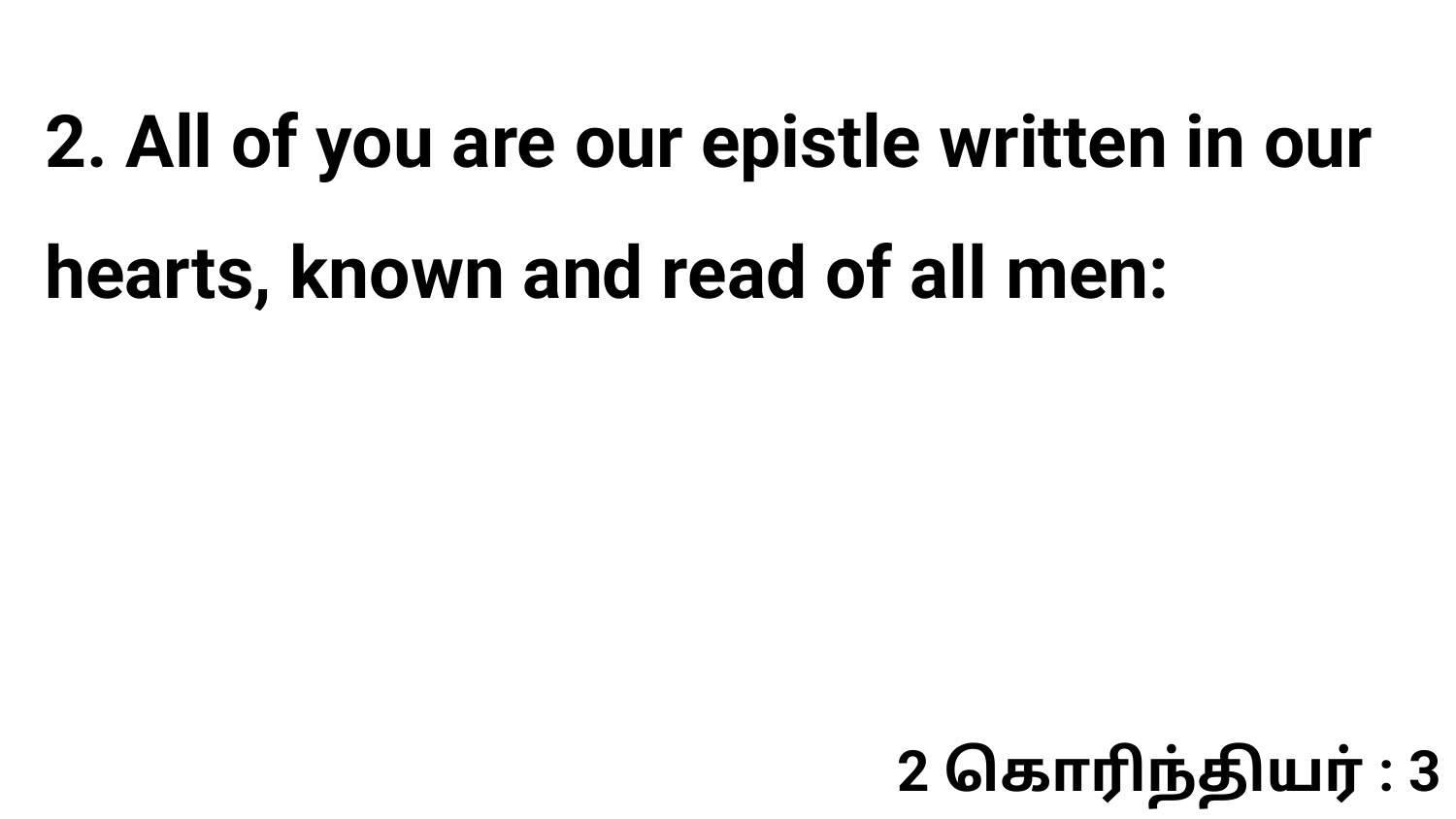

2. All of you are our epistle written in our hearts, known and read of all men:
2 கொரிந்தியர் : 3